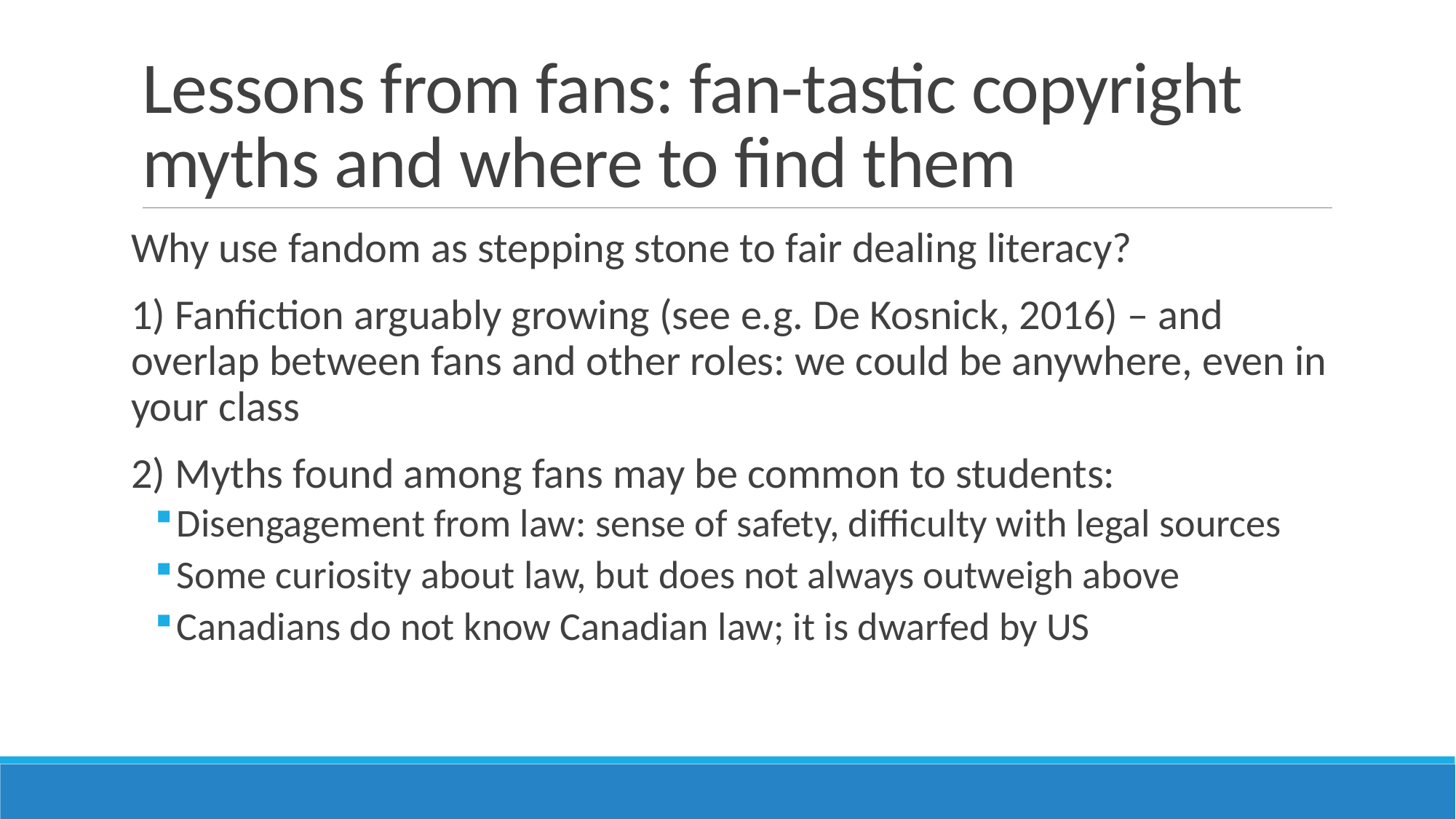

# Lessons from fans: fan-tastic copyright myths and where to find them
Why use fandom as stepping stone to fair dealing literacy?
1) Fanfiction arguably growing (see e.g. De Kosnick, 2016) – and overlap between fans and other roles: we could be anywhere, even in your class
2) Myths found among fans may be common to students:
Disengagement from law: sense of safety, difficulty with legal sources
Some curiosity about law, but does not always outweigh above
Canadians do not know Canadian law; it is dwarfed by US